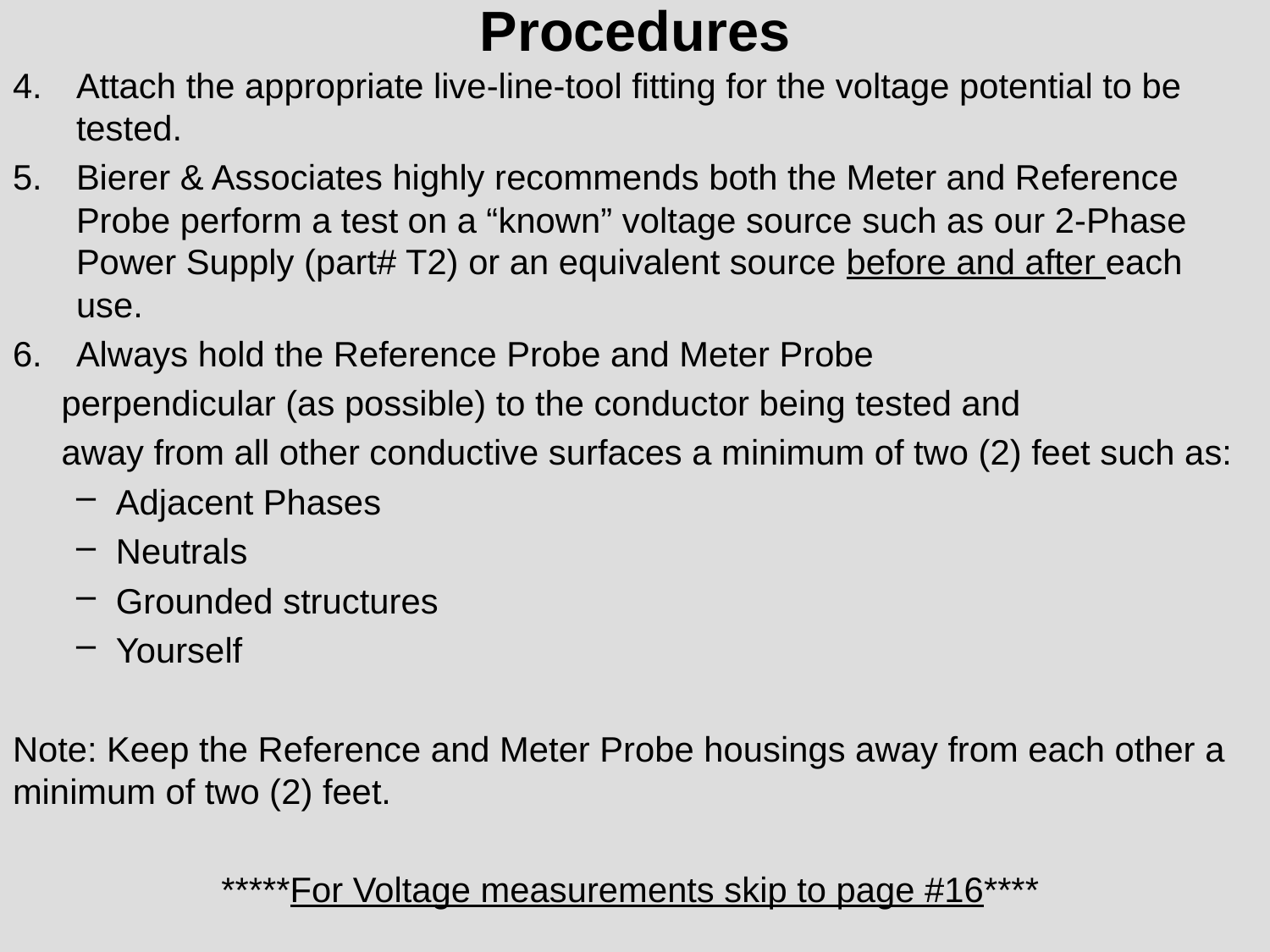

# Procedures
Attach the appropriate live-line-tool fitting for the voltage potential to be tested.
Bierer & Associates highly recommends both the Meter and Reference Probe perform a test on a “known” voltage source such as our 2-Phase Power Supply (part# T2) or an equivalent source before and after each use.
Always hold the Reference Probe and Meter Probe
     perpendicular (as possible) to the conductor being tested and
     away from all other conductive surfaces a minimum of two (2) feet such as:
Adjacent Phases
Neutrals
Grounded structures
Yourself

Note: Keep the Reference and Meter Probe housings away from each other a minimum of two (2) feet.

*****For Voltage measurements skip to page #16****